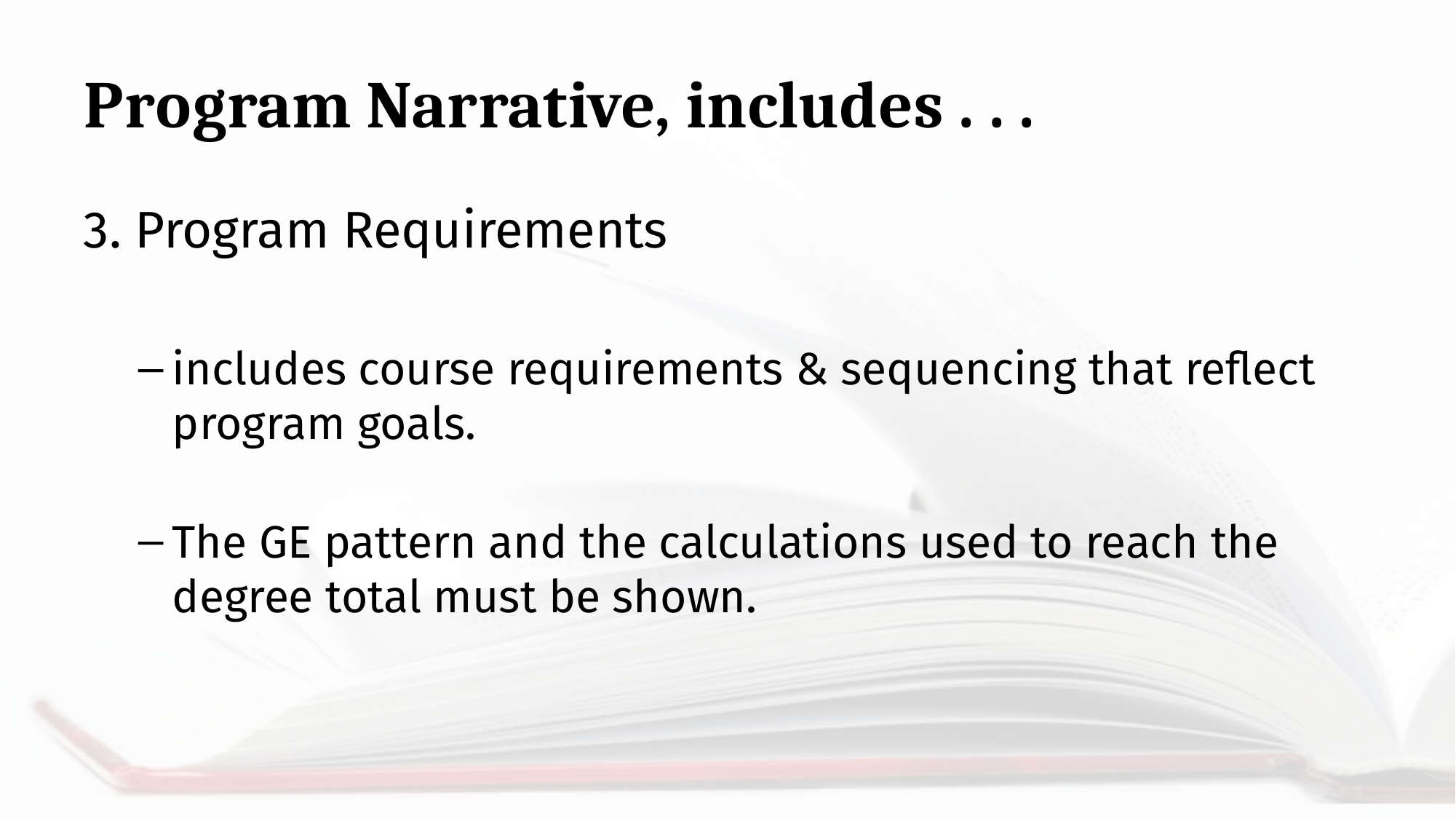

# Program Narrative, includes . . .
3. Program Requirements

includes course requirements & sequencing that reflect program goals.
The GE pattern and the calculations used to reach the degree total must be shown.